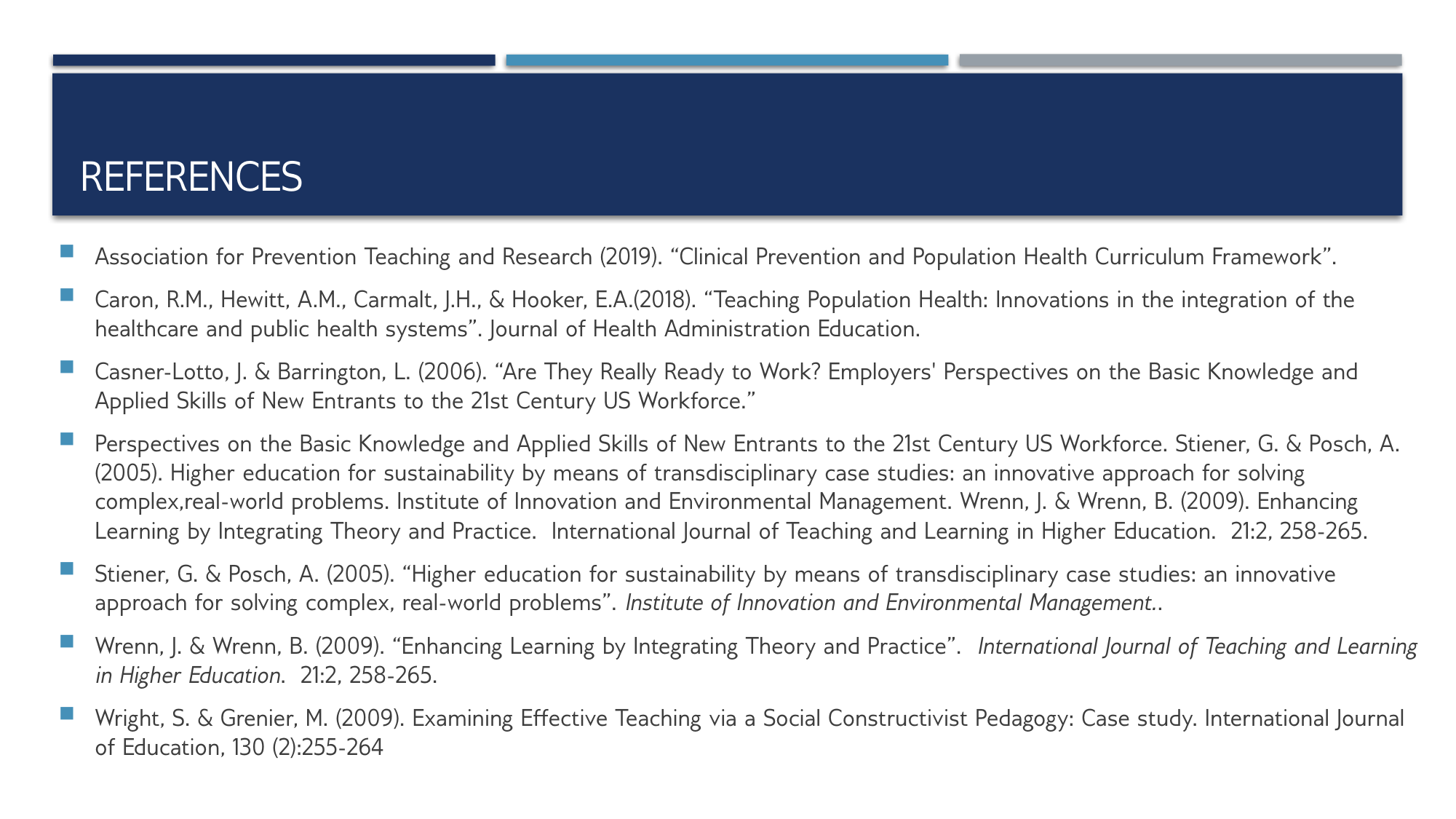

# References
Association for Prevention Teaching and Research (2019). “Clinical Prevention and Population Health Curriculum Framework”.
Caron, R.M., Hewitt, A.M., Carmalt, J.H., & Hooker, E.A.(2018). “Teaching Population Health: Innovations in the integration of the healthcare and public health systems”. Journal of Health Administration Education.
Casner-Lotto, J. & Barrington, L. (2006). “Are They Really Ready to Work? Employers' Perspectives on the Basic Knowledge and Applied Skills of New Entrants to the 21st Century US Workforce.”
Perspectives on the Basic Knowledge and Applied Skills of New Entrants to the 21st Century US Workforce. Stiener, G. & Posch, A. (2005). Higher education for sustainability by means of transdisciplinary case studies: an innovative approach for solving complex,real-world problems. Institute of Innovation and Environmental Management. Wrenn, J. & Wrenn, B. (2009). Enhancing Learning by Integrating Theory and Practice.  International Journal of Teaching and Learning in Higher Education.  21:2, 258-265.
Stiener, G. & Posch, A. (2005). “Higher education for sustainability by means of transdisciplinary case studies: an innovative approach for solving complex, real-world problems”. Institute of Innovation and Environmental Management..
Wrenn, J. & Wrenn, B. (2009). “Enhancing Learning by Integrating Theory and Practice”.  International Journal of Teaching and Learning in Higher Education.  21:2, 258-265.
Wright, S. & Grenier, M. (2009). Examining Effective Teaching via a Social Constructivist Pedagogy: Case study. International Journal of Education, 130 (2):255-264